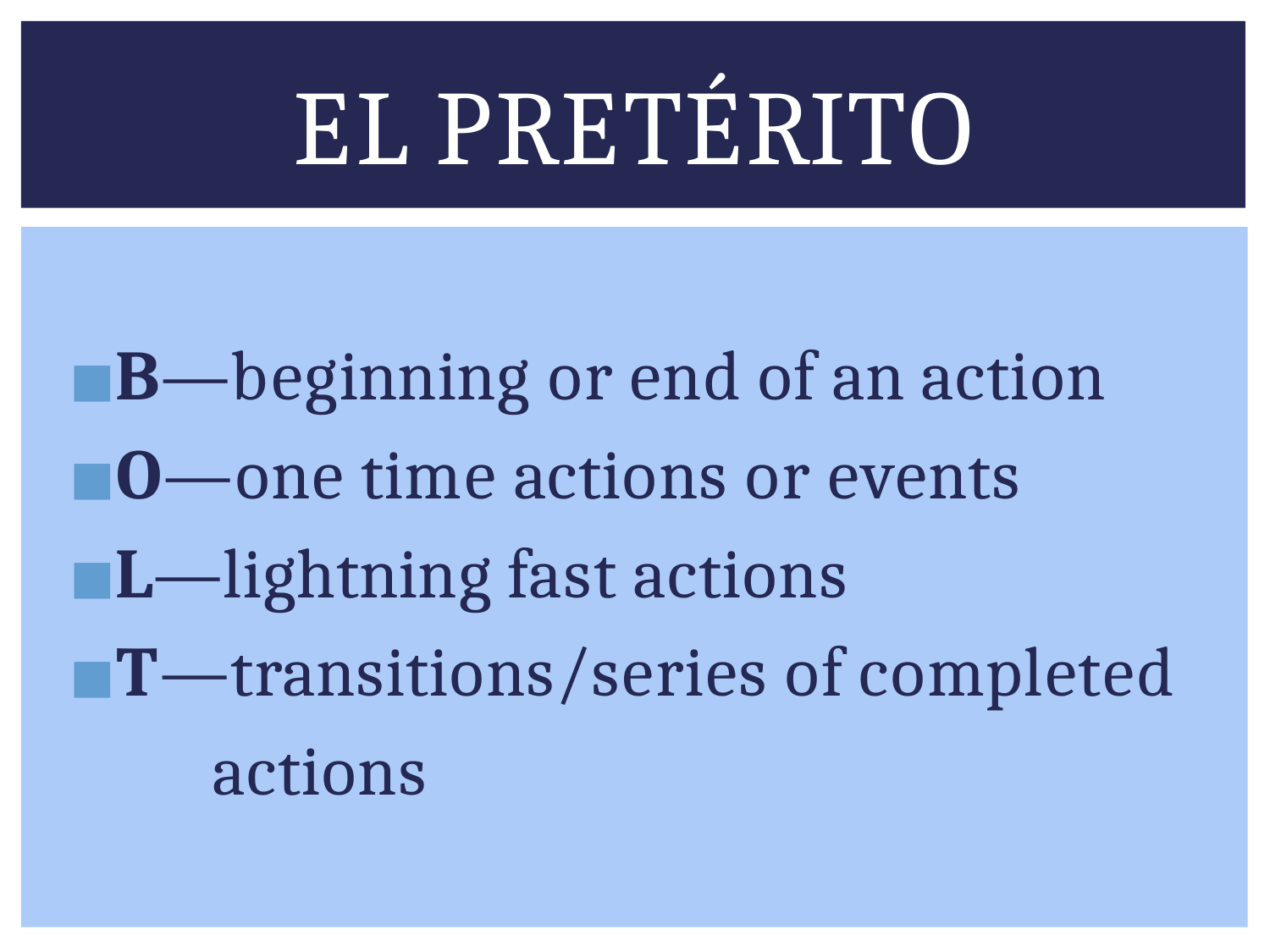

# EL PRETÉRITO

B—beginning or end of an action
O—one time actions or events
L—lightning fast actions
T—transitions/series of completed
       actions